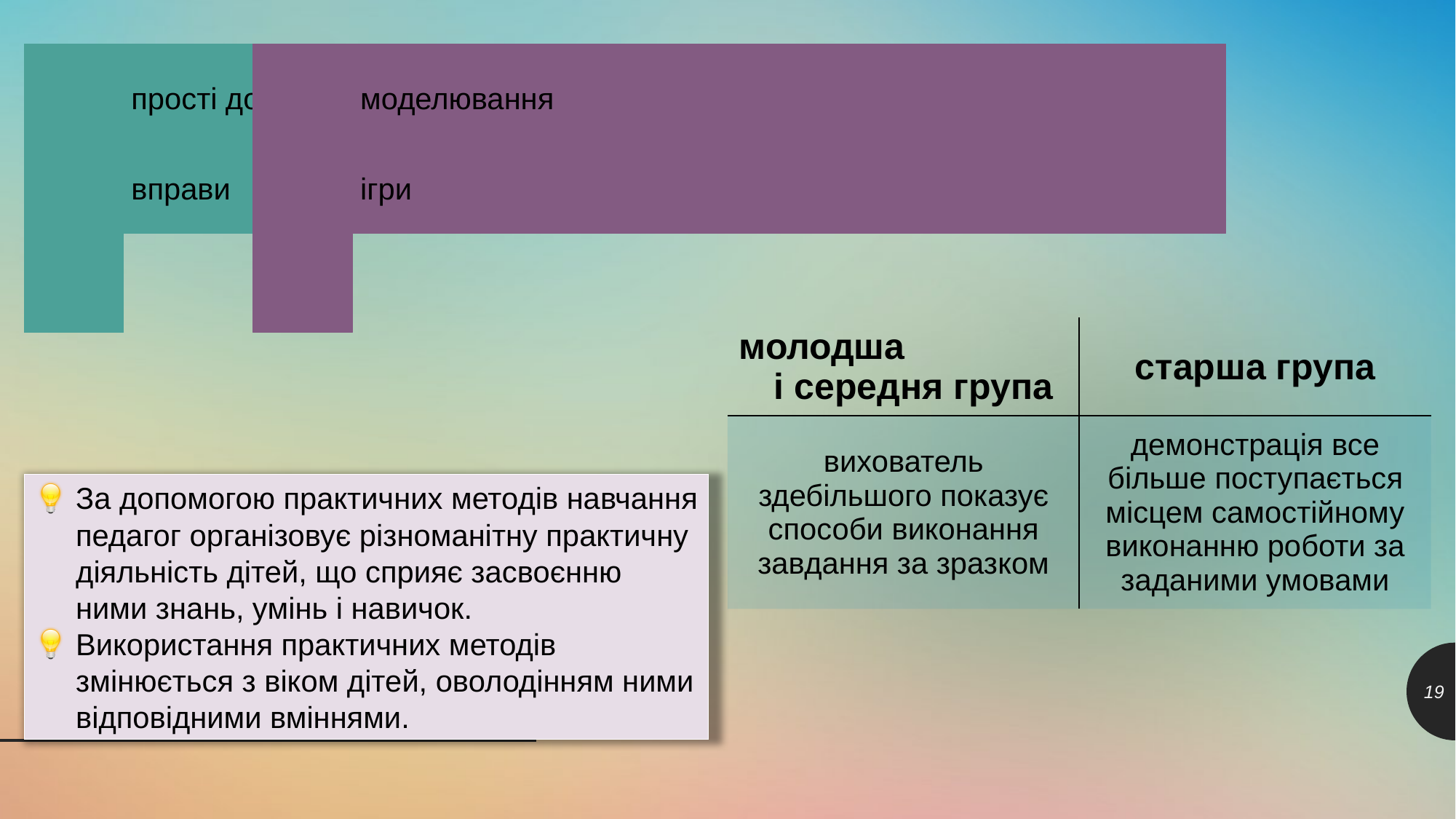

Практичні методи навчання:
вправи
ігри
прості досліди
моделювання
| молодша і середня група | старша група |
| --- | --- |
| вихователь здебільшого показує способи виконання завдання за зразком | демонстрація все більше поступається місцем самостійному виконанню роботи за заданими умовами |
За допомогою практичних методів навчання педагог організовує різноманітну практичну діяльність дітей, що сприяє засвоєнню ними знань, умінь і навичок.
Використання практичних методів змінюється з віком дітей, оволодінням ними відповідними вміннями.
19